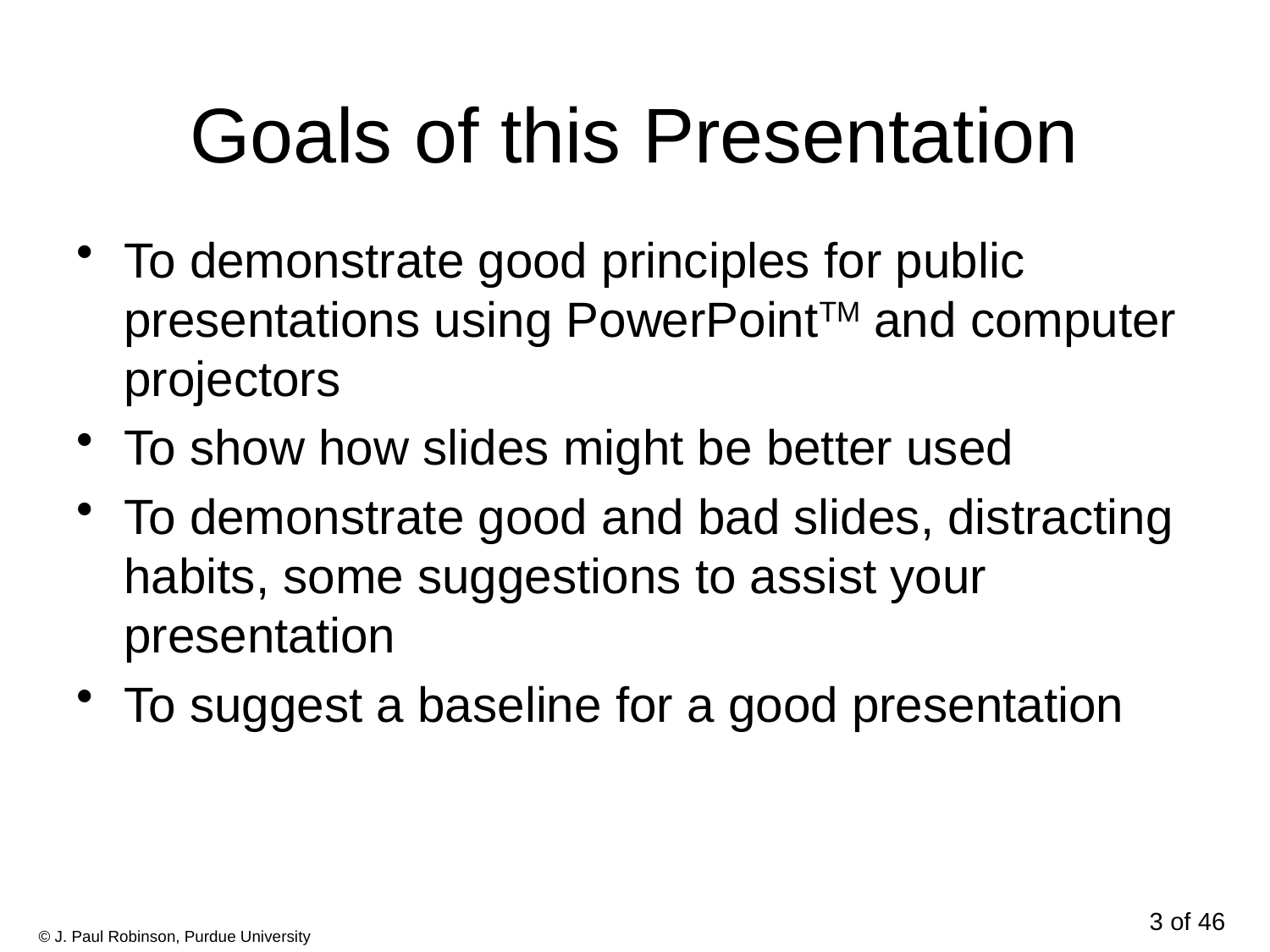

# Goals of this Presentation
To demonstrate good principles for public presentations using PowerPointTM and computer projectors
To show how slides might be better used
To demonstrate good and bad slides, distracting habits, some suggestions to assist your presentation
To suggest a baseline for a good presentation

3 of 46
© J. Paul Robinson, Purdue University